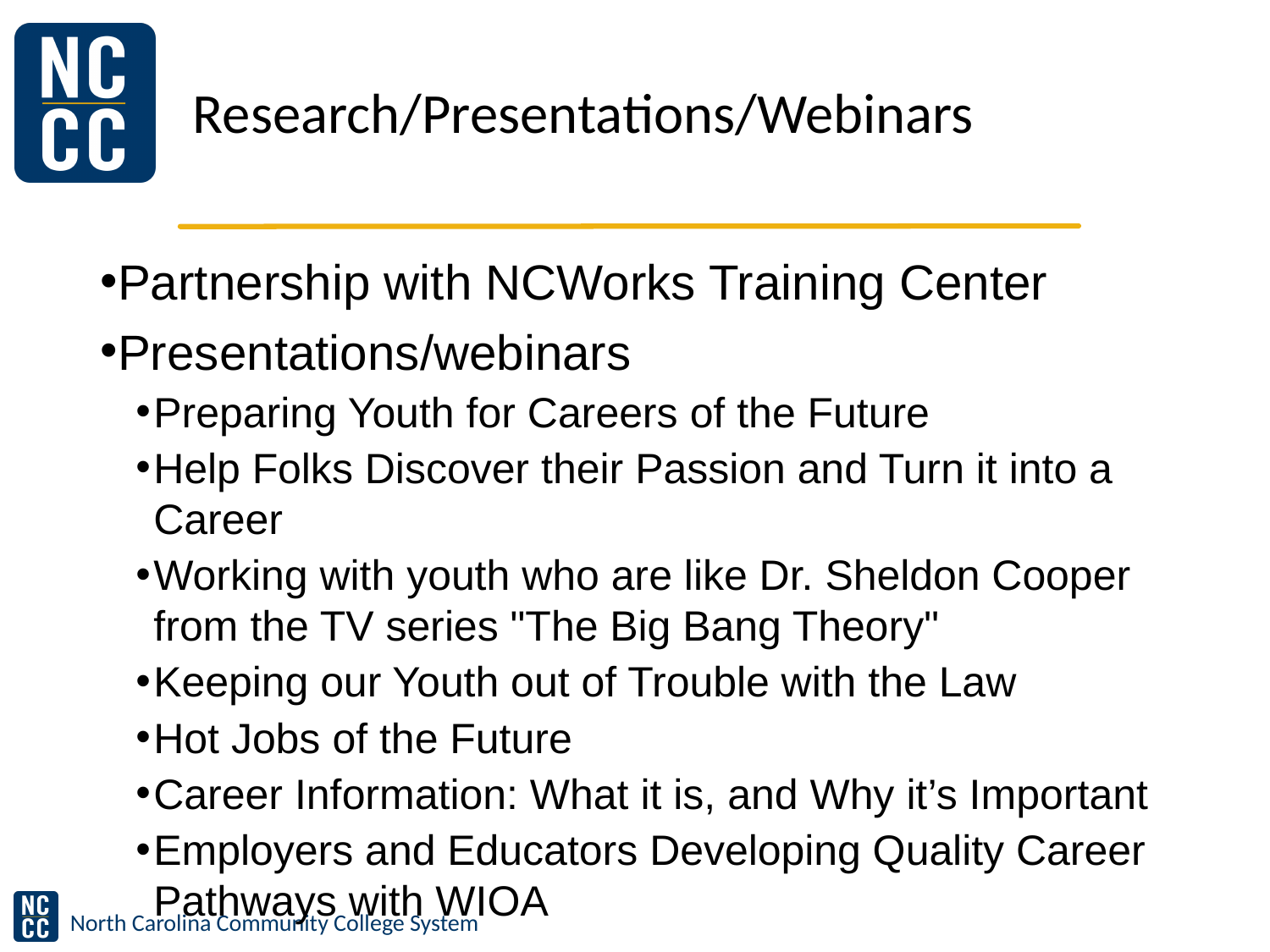

# Research/Presentations/Webinars
Partnership with NCWorks Training Center
Presentations/webinars
Preparing Youth for Careers of the Future
Help Folks Discover their Passion and Turn it into a Career
Working with youth who are like Dr. Sheldon Cooper from the TV series "The Big Bang Theory"
Keeping our Youth out of Trouble with the Law
Hot Jobs of the Future
Career Information: What it is, and Why it’s Important
Employers and Educators Developing Quality Career Pathways with WIOA